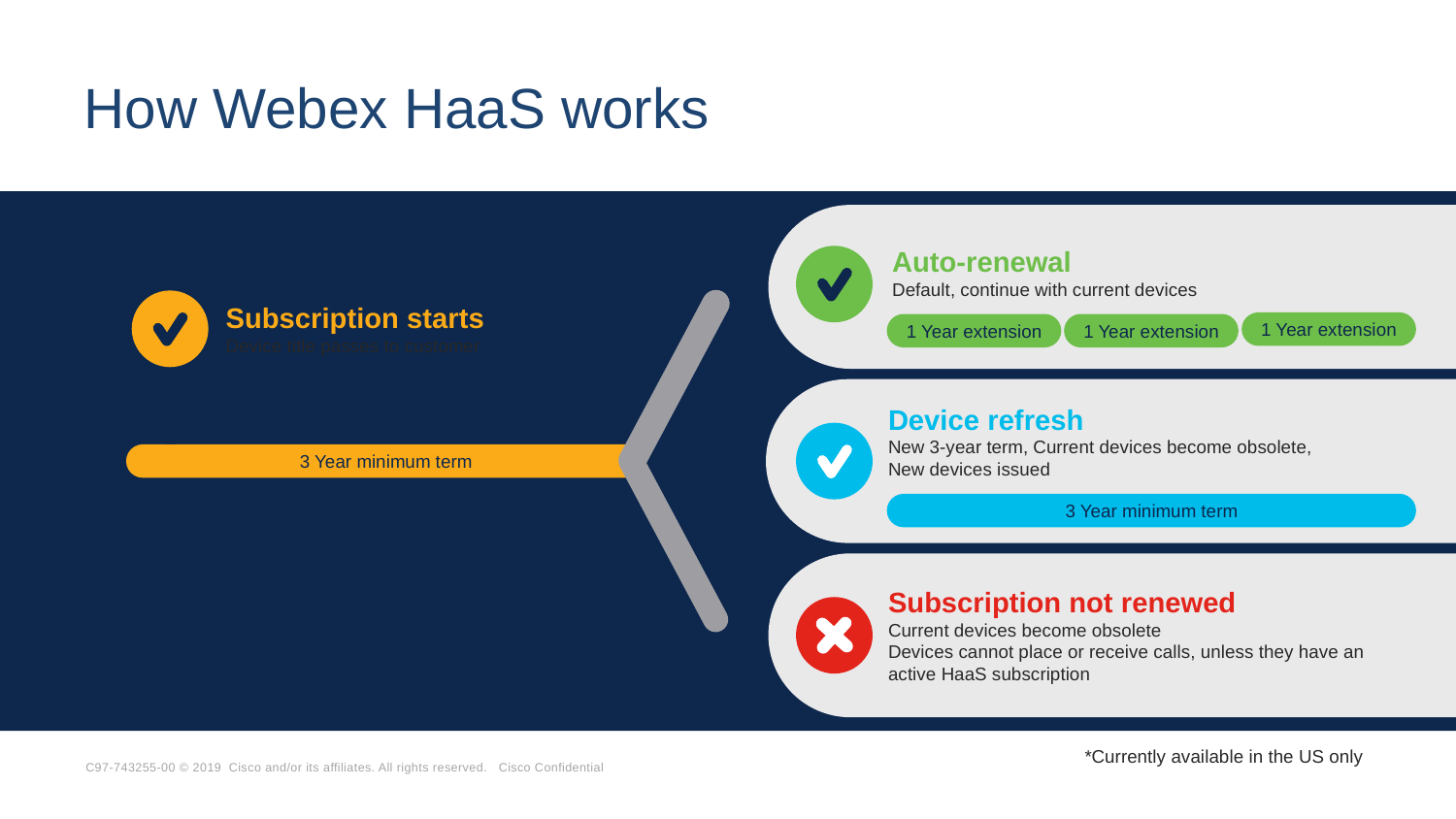

# How Webex HaaS works

3 Year minimum term
Auto-renewal
Default, continue with current devices

3 Year minimum term

Subscription starts
Device title passes to customer

1 Year extension
1 Year extension
1 Year extension
Device refresh
New 3-year term, Current devices become obsolete, New devices issued

Subscription not renewed
Current devices become obsolete
Devices cannot place or receive calls, unless they have an active HaaS subscription

*Currently available in the US only